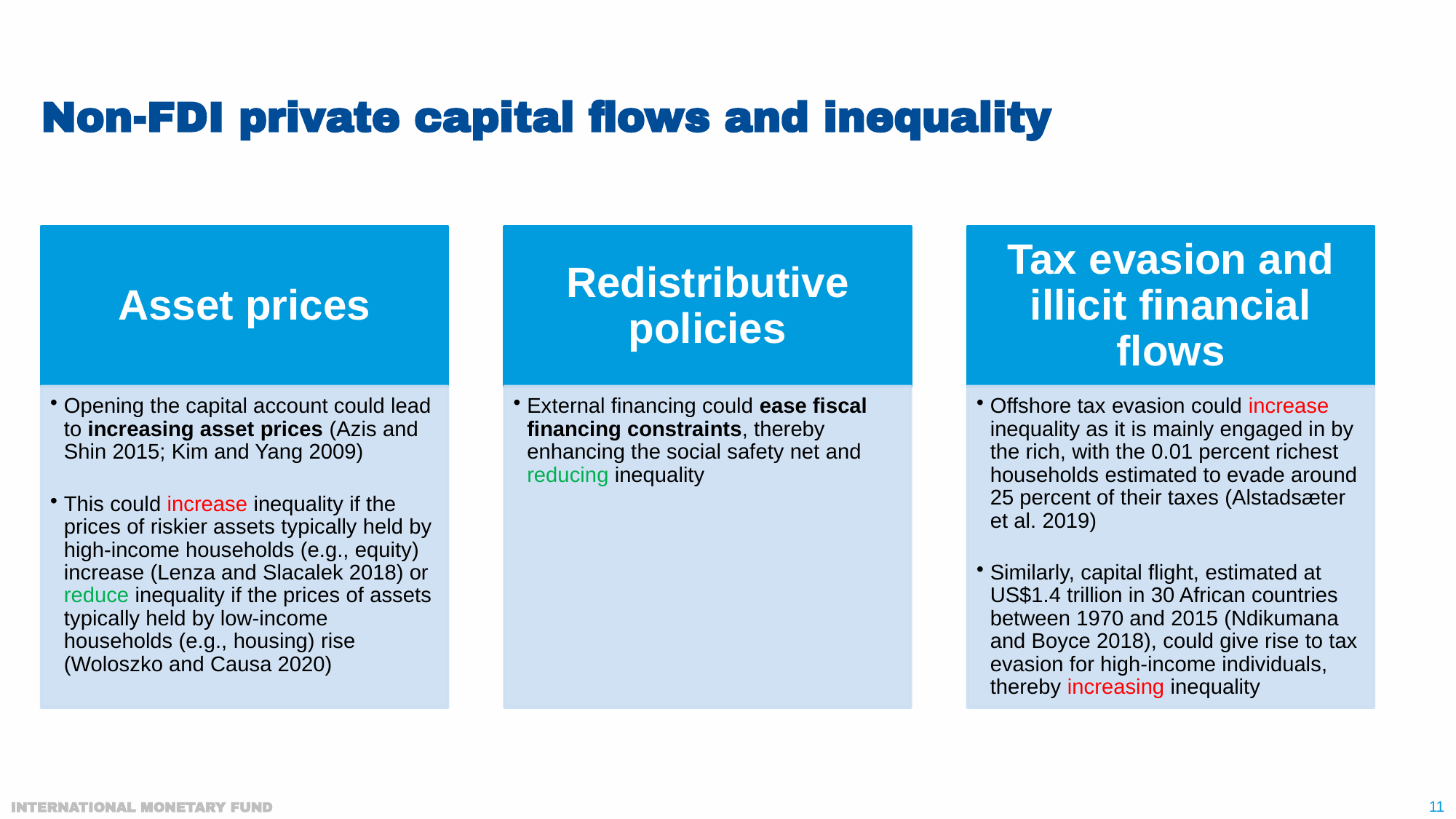

Non-FDI private capital flows and inequality
Asset prices
Opening the capital account could lead to increasing asset prices (Azis and Shin 2015; Kim and Yang 2009)

This could increase inequality if the prices of riskier assets typically held by high-income households (e.g., equity) increase (Lenza and Slacalek 2018) or reduce inequality if the prices of assets typically held by low-income households (e.g., housing) rise (Woloszko and Causa 2020)
Redistributive policies
External financing could ease fiscal financing constraints, thereby enhancing the social safety net and reducing inequality

Tax evasion and illicit financial flows
Offshore tax evasion could increase inequality as it is mainly engaged in by the rich, with the 0.01 percent richest households estimated to evade around 25 percent of their taxes (Alstadsæter et al. 2019)

Similarly, capital flight, estimated at US$1.4 trillion in 30 African countries between 1970 and 2015 (Ndikumana and Boyce 2018), could give rise to tax evasion for high-income individuals, thereby increasing inequality